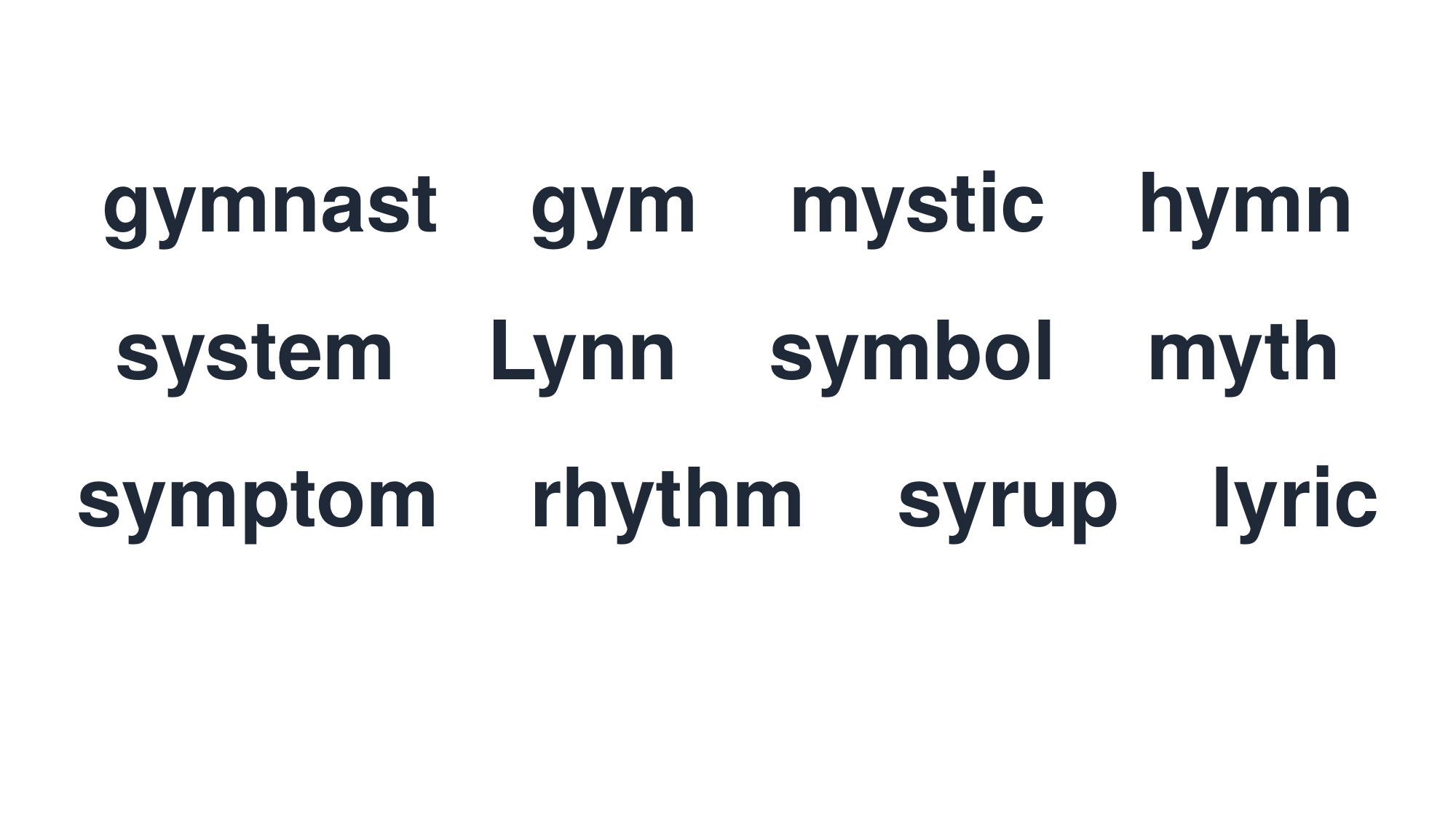

gymnast    gym    mystic    hymn
system    Lynn    symbol    myth
symptom    rhythm    syrup    lyric